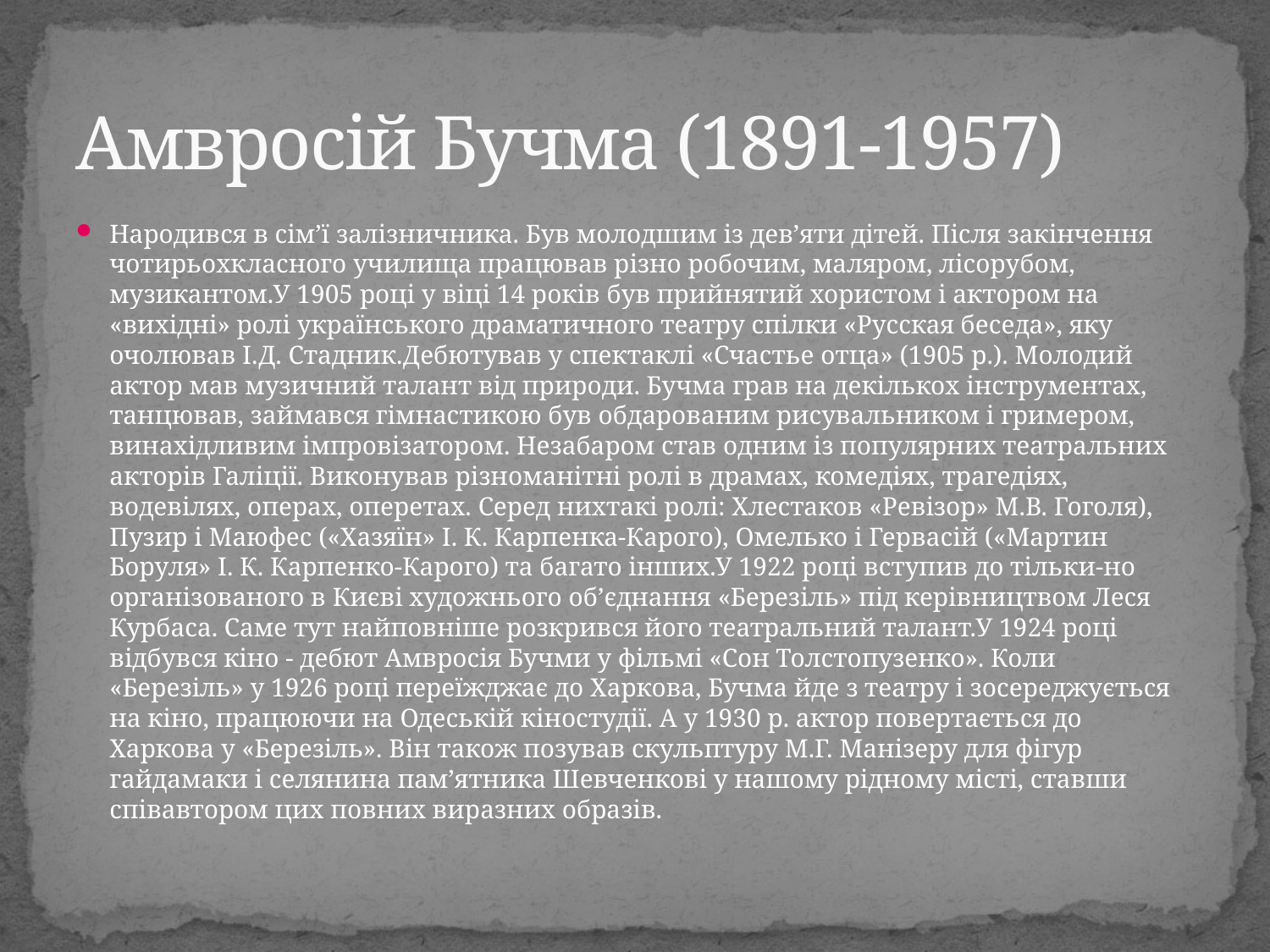

# Амвросій Бучма (1891-1957)
Народився в сім’ї залізничника. Був молодшим із дев’яти дітей. Після закінчення чотирьохкласного училища працював різно робочим, маляром, лісорубом, музикантом.У 1905 році у віці 14 років був прийнятий хористом і актором на «вихідні» ролі українського драматичного театру спілки «Русская беседа», яку очолював І.Д. Стадник.Дебютував у спектаклі «Счастье отца» (1905 р.). Молодий актор мав музичний талант від природи. Бучма грав на декількох інструментах, танцював, займався гімнастикою був обдарованим рисувальником і гримером, винахідливим імпровізатором. Незабаром став одним із популярних театральних акторів Галіції. Виконував різноманітні ролі в драмах, комедіях, трагедіях, водевілях, операх, оперетах. Серед нихтакі ролі: Хлестаков «Ревізор» М.В. Гоголя), Пузир і Маюфес («Хазяїн» І. К. Карпенка-Карого), Омелько і Гервасій («Мартин Боруля» І. К. Карпенко-Карого) та багато інших.У 1922 році вступив до тільки-но організованого в Києві художнього об’єднання «Березіль» під керівництвом Леся Курбаса. Саме тут найповніше розкрився його театральний талант.У 1924 році відбувся кіно - дебют Амвросія Бучми у фільмі «Сон Толстопузенко». Коли «Березіль» у 1926 році переїжджає до Харкова, Бучма йде з театру і зосереджується на кіно, працюючи на Одеській кіностудії. А у 1930 р. актор повертається до Харкова у «Березіль». Він також позував скульптуру М.Г. Манізеру для фігур гайдамаки і селянина пам’ятника Шевченкові у нашому рідному місті, ставши співавтором цих повних виразних образів.